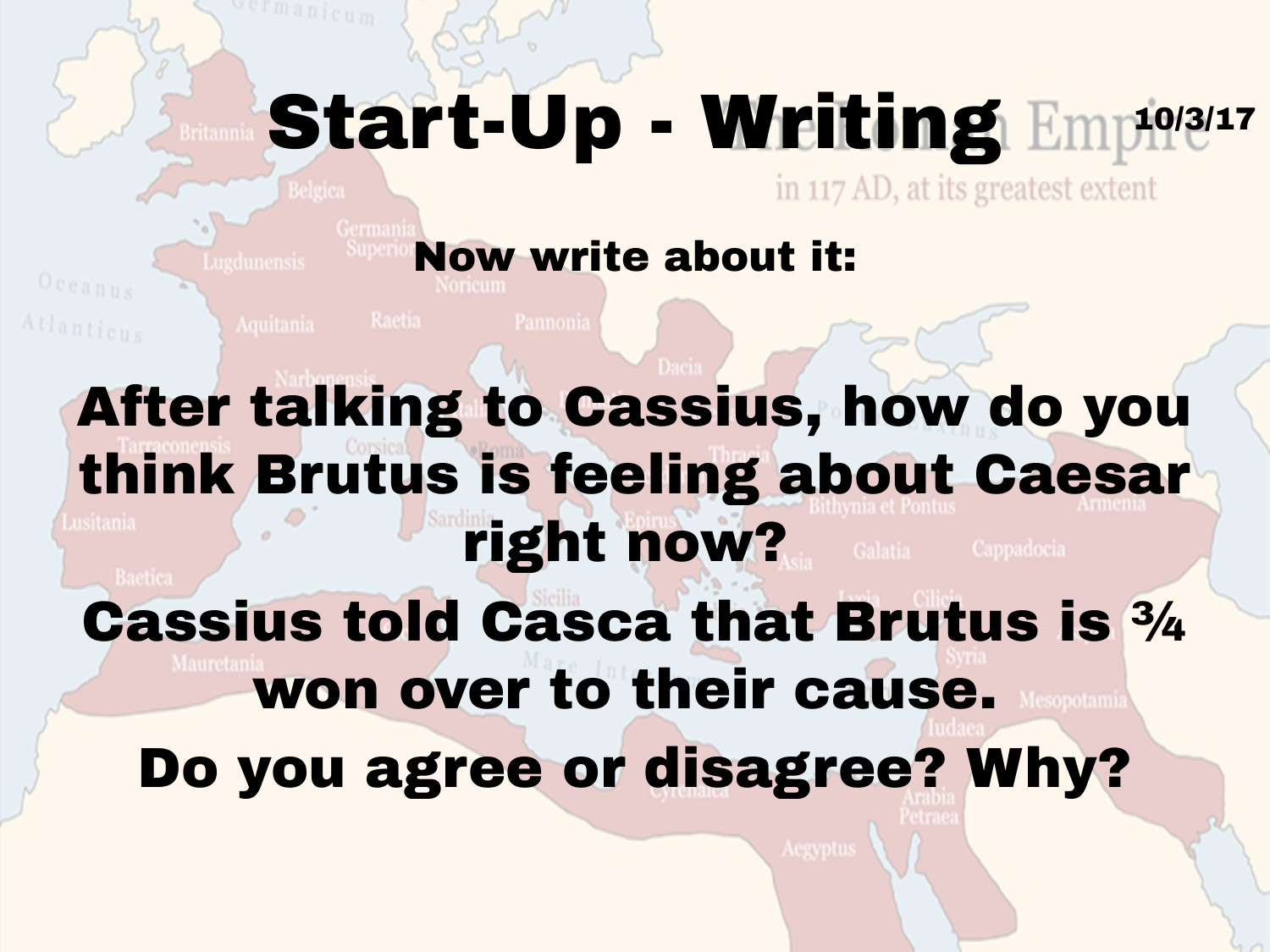

# Start-Up - Writing
10/3/17
Now write about it:

After talking to Cassius, how do you think Brutus is feeling about Caesar right now?
Cassius told Casca that Brutus is ¾ won over to their cause.
Do you agree or disagree? Why?